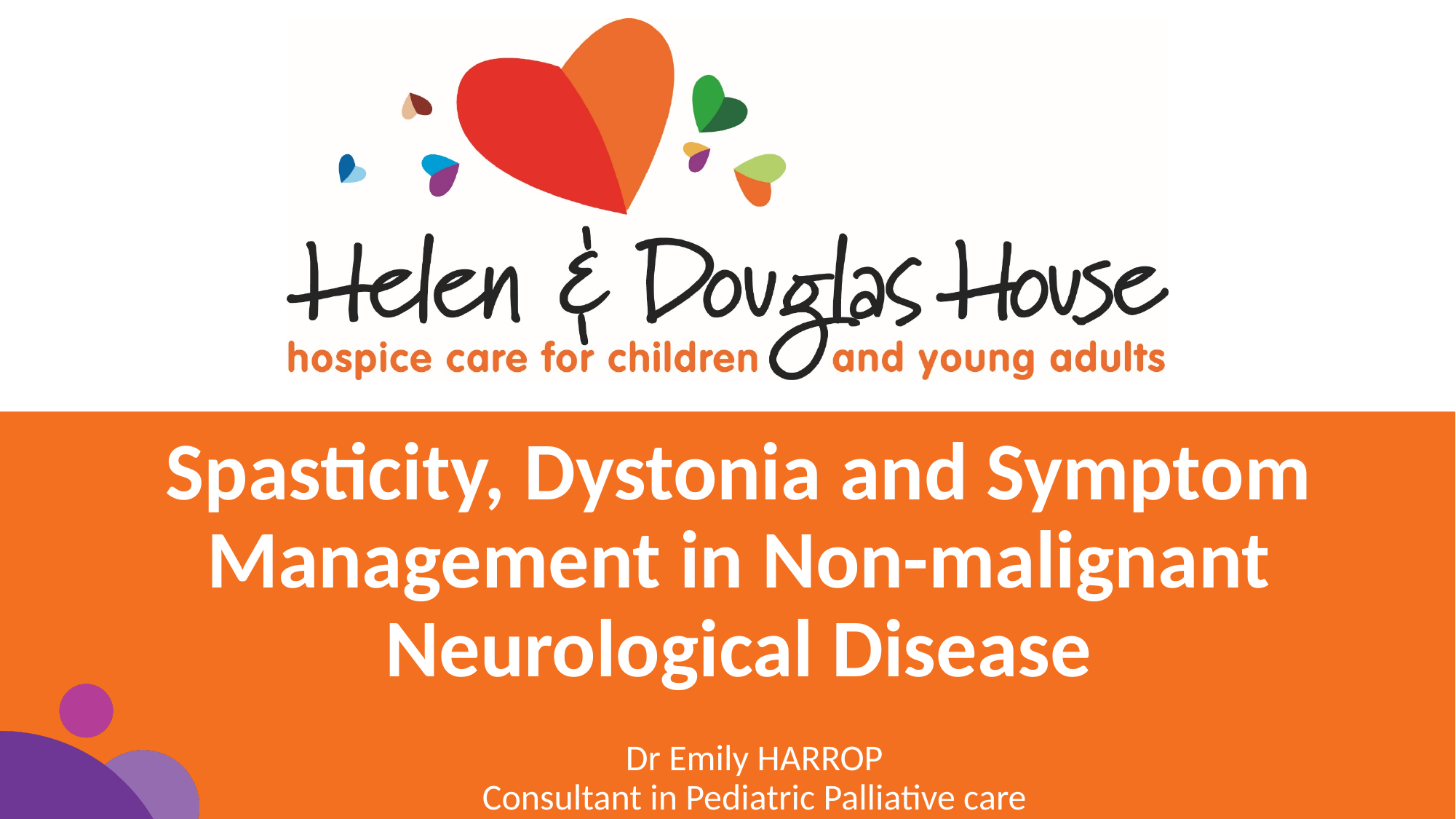

# Spasticity, Dystonia and Symptom Management in Non-malignant Neurological Disease
Dr Emily HARROP
Consultant in Pediatric Palliative care